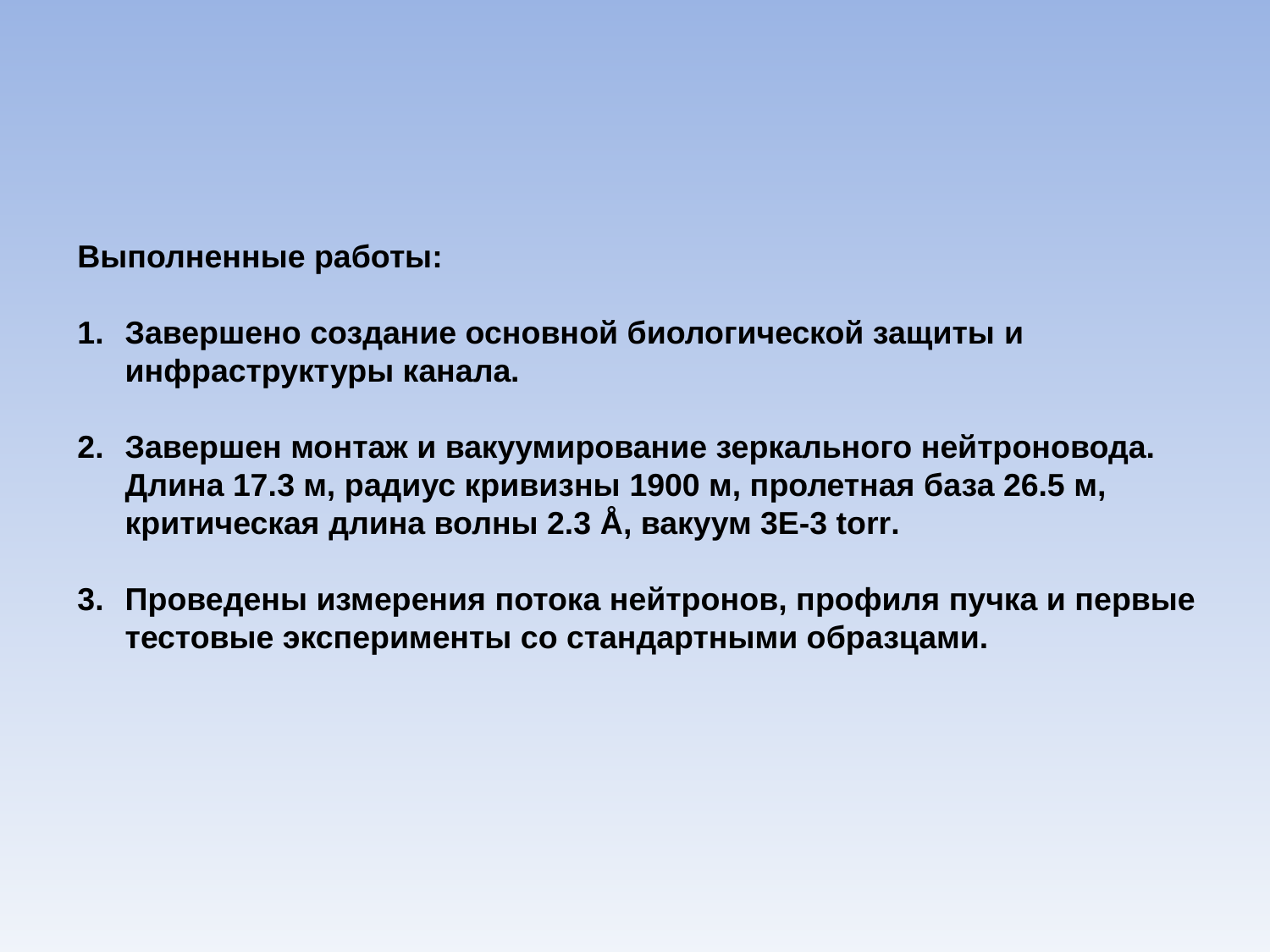

Выполненные работы:

Завершено создание основной биологической защиты и инфраструктуры канала.

Завершен монтаж и вакуумирование зеркального нейтроновода. Длина 17.3 м, радиус кривизны 1900 м, пролетная база 26.5 м, критическая длина волны 2.3 Å, вакуум 3Е-3 torr.

Проведены измерения потока нейтронов, профиля пучка и первые тестовые эксперименты со стандартными образцами.